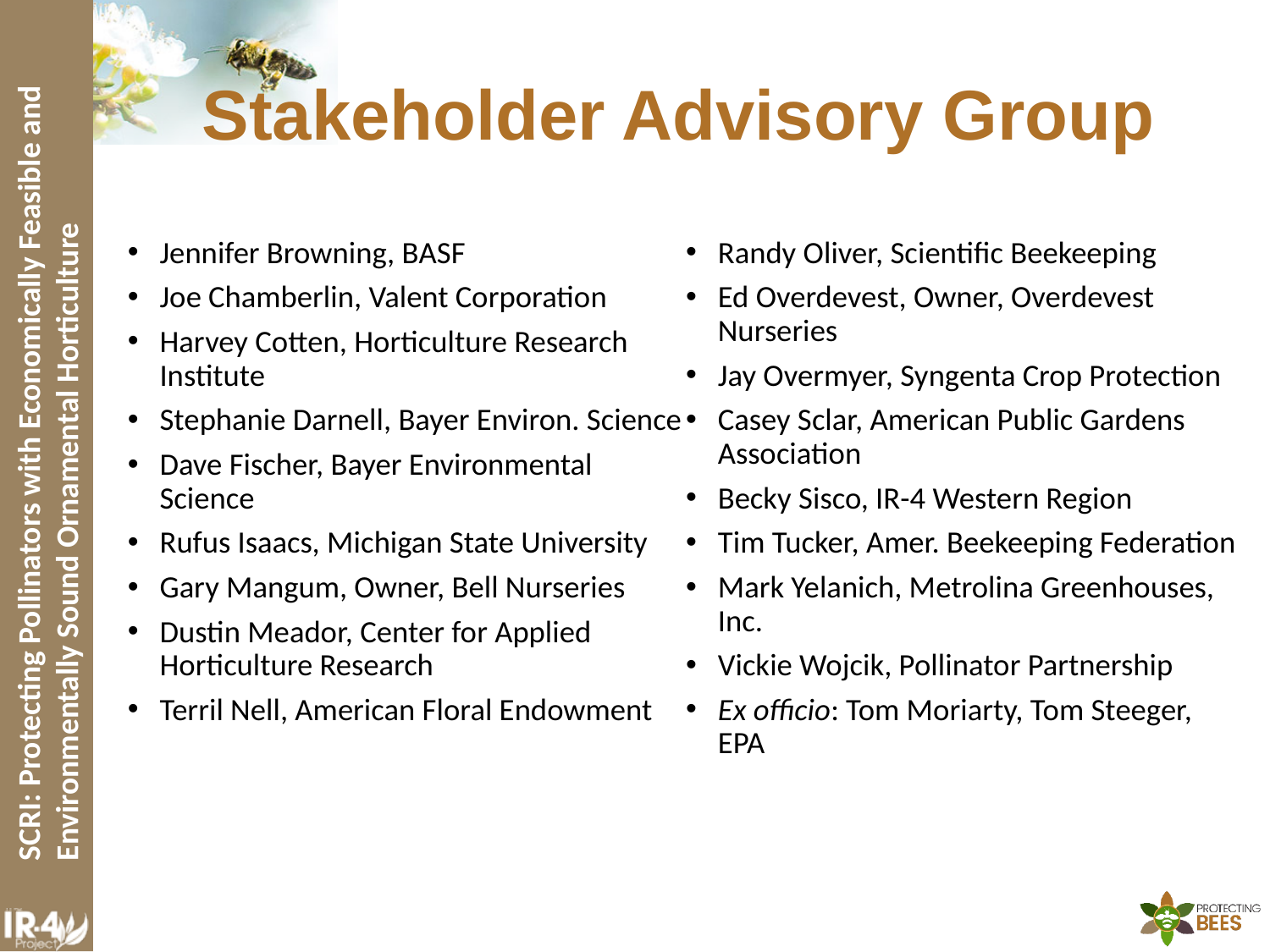

# Stakeholder Advisory Group
Jennifer Browning, BASF
Joe Chamberlin, Valent Corporation
Harvey Cotten, Horticulture Research Institute
Stephanie Darnell, Bayer Environ. Science
Dave Fischer, Bayer Environmental Science
Rufus Isaacs, Michigan State University
Gary Mangum, Owner, Bell Nurseries
Dustin Meador, Center for Applied Horticulture Research
Terril Nell, American Floral Endowment

Randy Oliver, Scientific Beekeeping
Ed Overdevest, Owner, Overdevest Nurseries
Jay Overmyer, Syngenta Crop Protection
Casey Sclar, American Public Gardens Association
Becky Sisco, IR-4 Western Region
Tim Tucker, Amer. Beekeeping Federation
Mark Yelanich, Metrolina Greenhouses, Inc.
Vickie Wojcik, Pollinator Partnership
Ex officio: Tom Moriarty, Tom Steeger, EPA